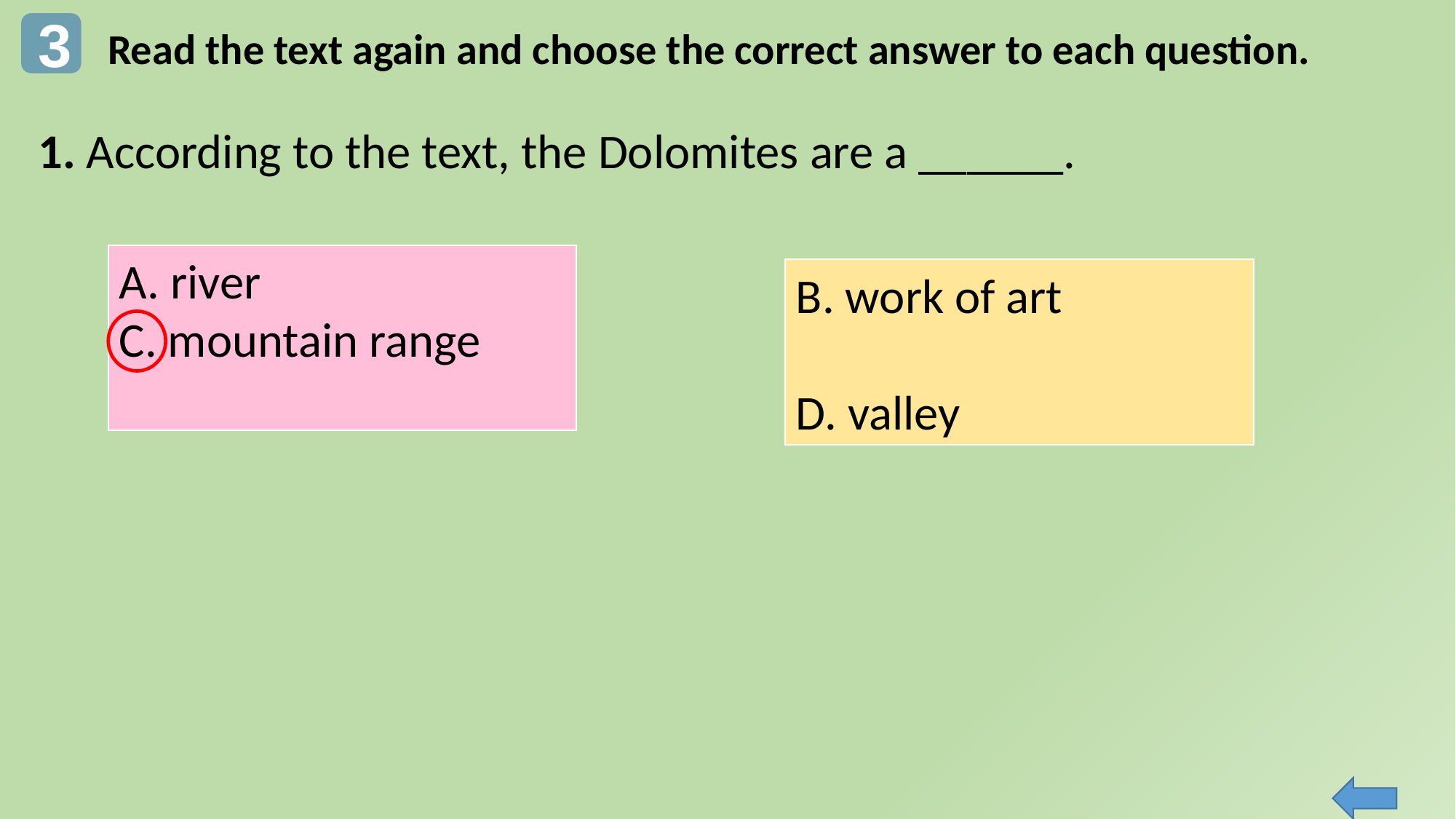

3

Read the text again and choose the correct answer to each question.
1. According to the text, the Dolomites are a ______.
A. river
C. mountain range
B. work of art
D. valley